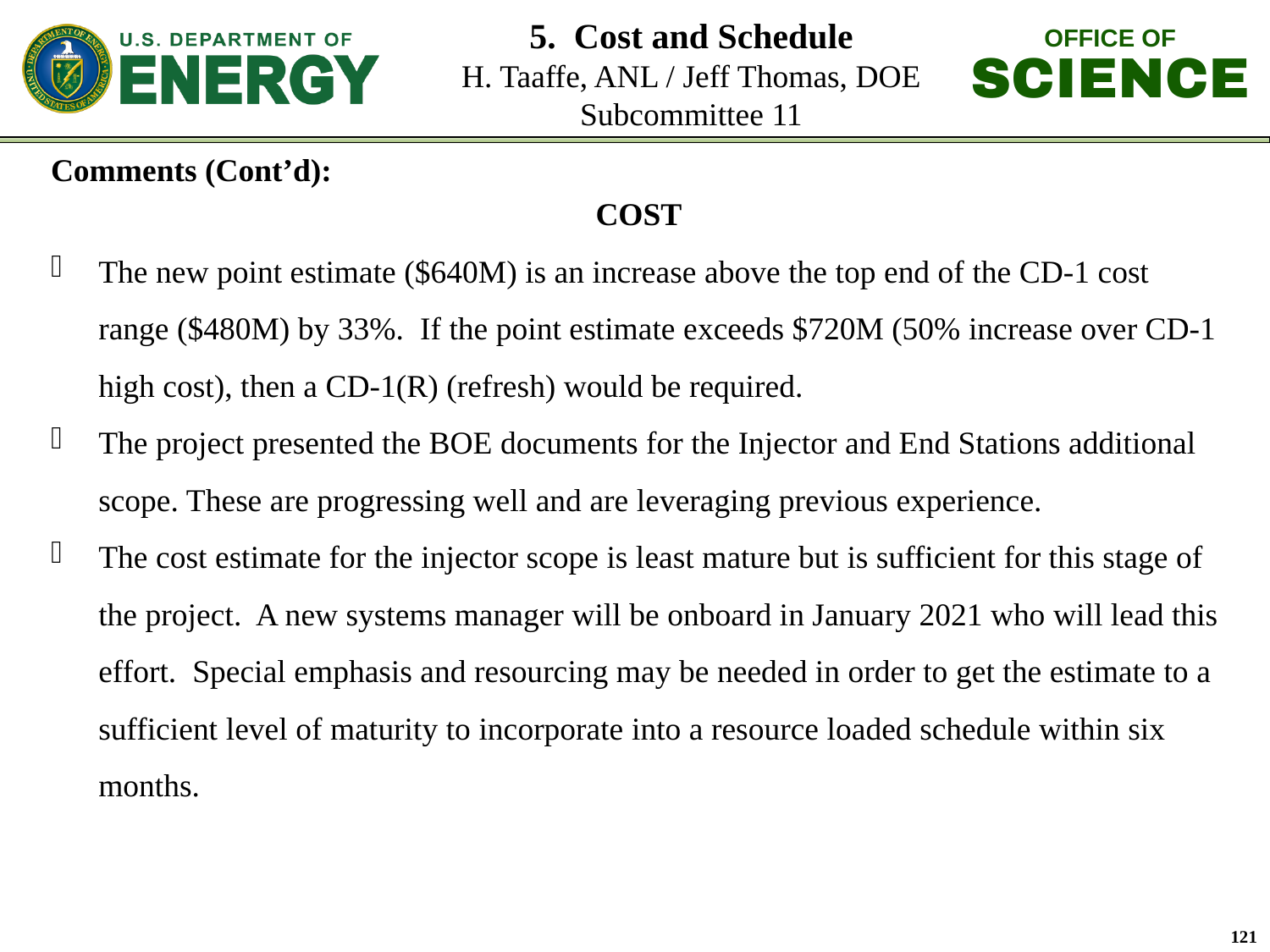

# 5.  Cost and Schedule H. Taaffe, ANL / Jeff Thomas, DOE Subcommittee 11
Comments (Cont’d):
COST
The new point estimate ($640M) is an increase above the top end of the CD-1 cost range ($480M) by 33%.  If the point estimate exceeds $720M (50% increase over CD-1 high cost), then a CD-1(R) (refresh) would be required.
The project presented the BOE documents for the Injector and End Stations additional scope. These are progressing well and are leveraging previous experience.
The cost estimate for the injector scope is least mature but is sufficient for this stage of the project.  A new systems manager will be onboard in January 2021 who will lead this effort.  Special emphasis and resourcing may be needed in order to get the estimate to a sufficient level of maturity to incorporate into a resource loaded schedule within six months.

121